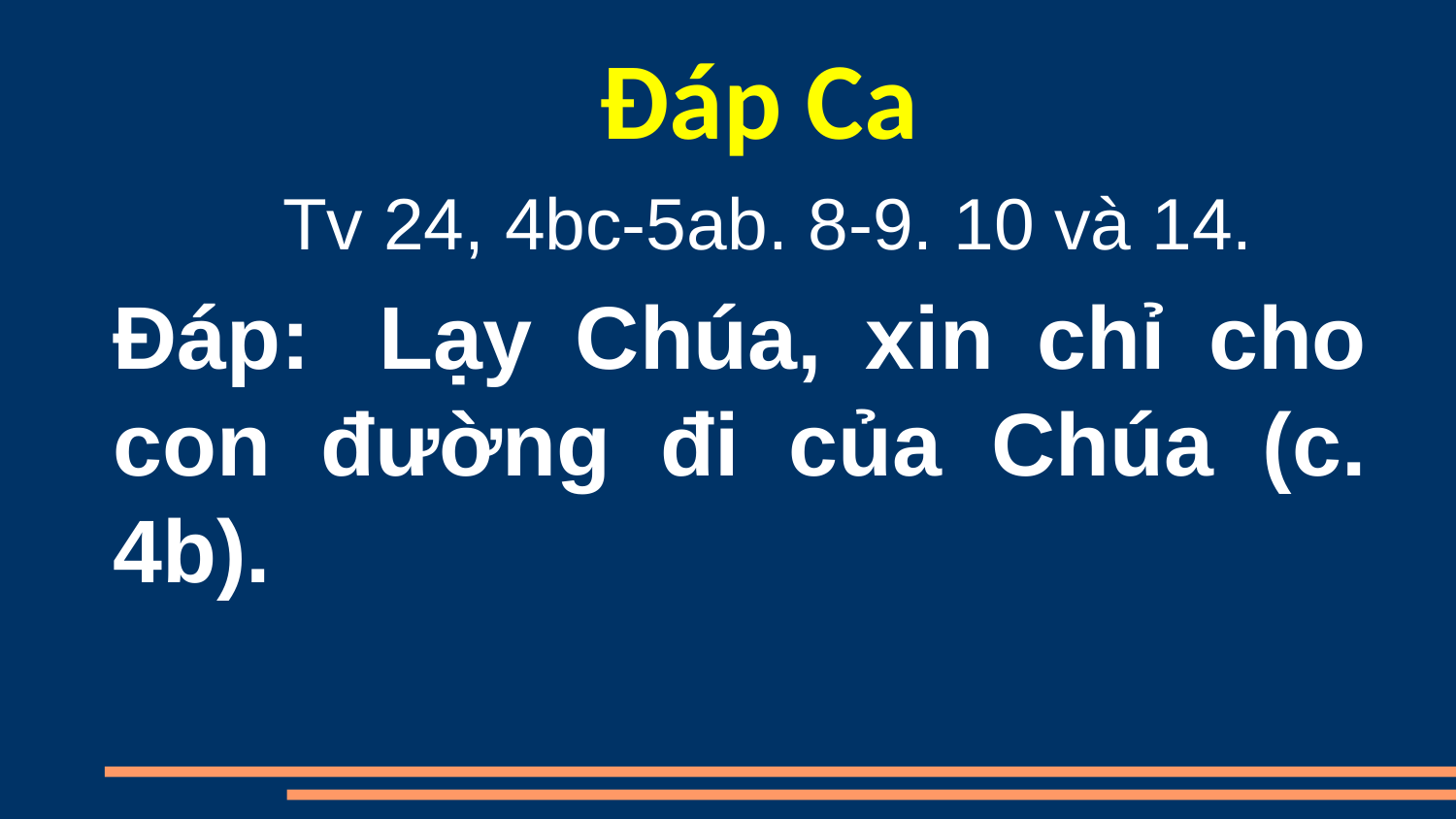

Đáp Ca
Tv 24, 4bc-5ab. 8-9. 10 và 14.
Đáp:  Lạy Chúa, xin chỉ cho con đường đi của Chúa (c. 4b).